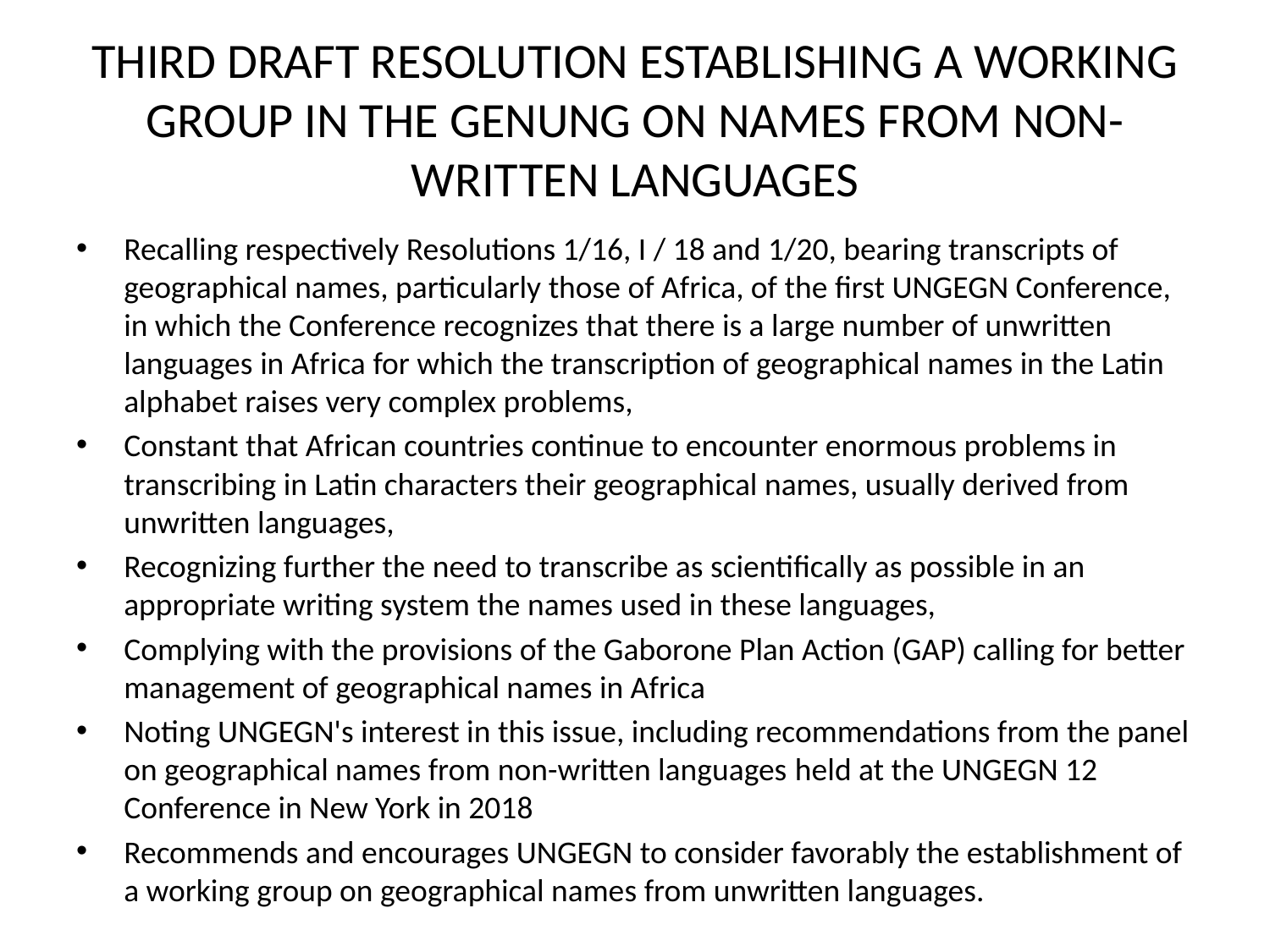

# THIRD DRAFT RESOLUTION ESTABLISHING A WORKING GROUP IN THE GENUNG ON NAMES FROM NON-WRITTEN LANGUAGES
Recalling respectively Resolutions 1/16, I / 18 and 1/20, bearing transcripts of geographical names, particularly those of Africa, of the first UNGEGN Conference, in which the Conference recognizes that there is a large number of unwritten languages ​​in Africa for which the transcription of geographical names in the Latin alphabet raises very complex problems,
Constant that African countries continue to encounter enormous problems in transcribing in Latin characters their geographical names, usually derived from unwritten languages,
Recognizing further the need to transcribe as scientifically as possible in an appropriate writing system the names used in these languages,
Complying with the provisions of the Gaborone Plan Action (GAP) calling for better management of geographical names in Africa
Noting UNGEGN's interest in this issue, including recommendations from the panel on geographical names from non-written languages ​​held at the UNGEGN 12 Conference in New York in 2018
Recommends and encourages UNGEGN to consider favorably the establishment of a working group on geographical names from unwritten languages.